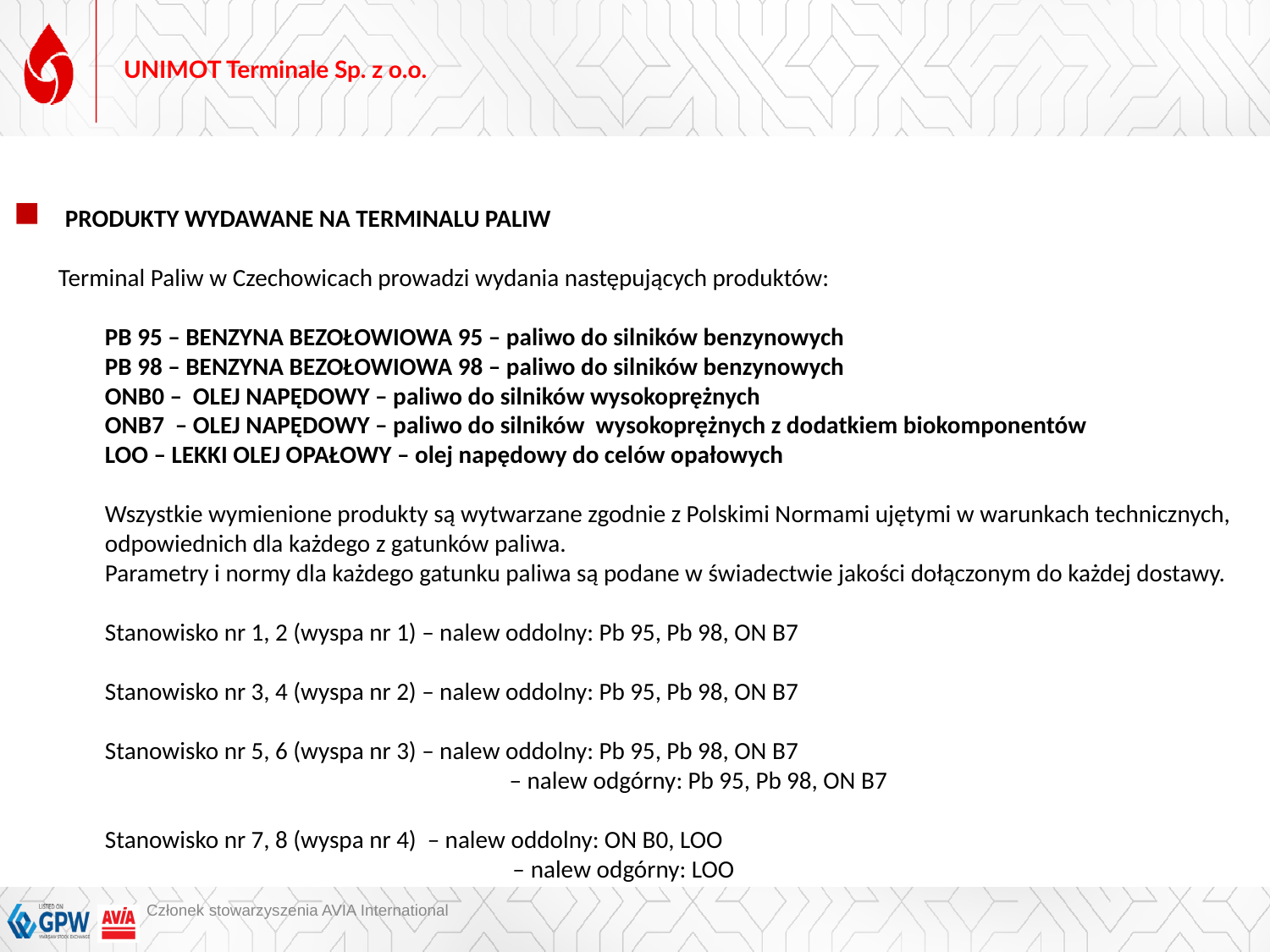

# UNIMOT Terminale Sp. z o.o.
PRODUKTY WYDAWANE NA TERMINALU PALIW

      Terminal Paliw w Czechowicach prowadzi wydania następujących produktów:

PB 95 – BENZYNA BEZOŁOWIOWA 95 – paliwo do silników benzynowych
PB 98 – BENZYNA BEZOŁOWIOWA 98 – paliwo do silników benzynowych
ONB0 –  OLEJ NAPĘDOWY – paliwo do silników wysokoprężnych
ONB7  – OLEJ NAPĘDOWY – paliwo do silników  wysokoprężnych z dodatkiem biokomponentów
LOO – LEKKI OLEJ OPAŁOWY – olej napędowy do celów opałowych

Wszystkie wymienione produkty są wytwarzane zgodnie z Polskimi Normami ujętymi w warunkach technicznych, odpowiednich dla każdego z gatunków paliwa.
Parametry i normy dla każdego gatunku paliwa są podane w świadectwie jakości dołączonym do każdej dostawy.

Stanowisko nr 1, 2 (wyspa nr 1) – nalew oddolny: Pb 95, Pb 98, ON B7

Stanowisko nr 3, 4 (wyspa nr 2) – nalew oddolny: Pb 95, Pb 98, ON B7

Stanowisko nr 5, 6 (wyspa nr 3) – nalew oddolny: Pb 95, Pb 98, ON B7
		               )           – nalew odgórny: Pb 95, Pb 98, ON B7

Stanowisko nr 7, 8 (wyspa nr 4)  – nalew oddolny: ON B0, LOO
		                            – nalew odgórny: LOO